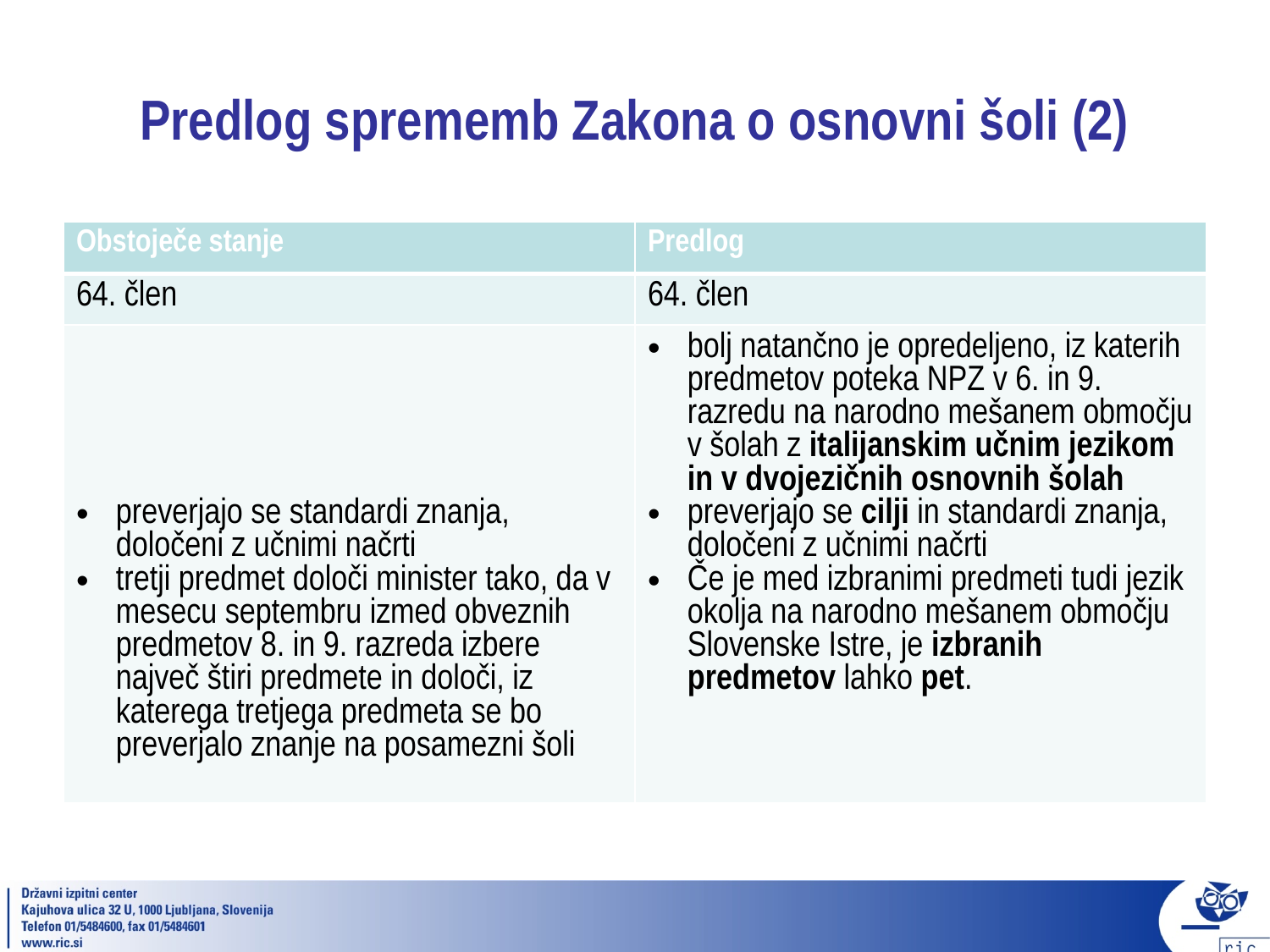

# Predlog sprememb Zakona o osnovni šoli (2)
| Obstoječe stanje | Predlog |
| --- | --- |
| 64. člen | 64. člen |
| preverjajo se standardi znanja, določeni z učnimi načrti tretji predmet določi minister tako, da v mesecu septembru izmed obveznih predmetov 8. in 9. razreda izbere največ štiri predmete in določi, iz katerega tretjega predmeta se bo preverjalo znanje na posamezni šoli | bolj natančno je opredeljeno, iz katerih predmetov poteka NPZ v 6. in 9. razredu na narodno mešanem območju v šolah z italijanskim učnim jezikom in v dvojezičnih osnovnih šolah preverjajo se cilji in standardi znanja, določeni z učnimi načrti Če je med izbranimi predmeti tudi jezik okolja na narodno mešanem območju Slovenske Istre, je izbranih predmetov lahko pet. |